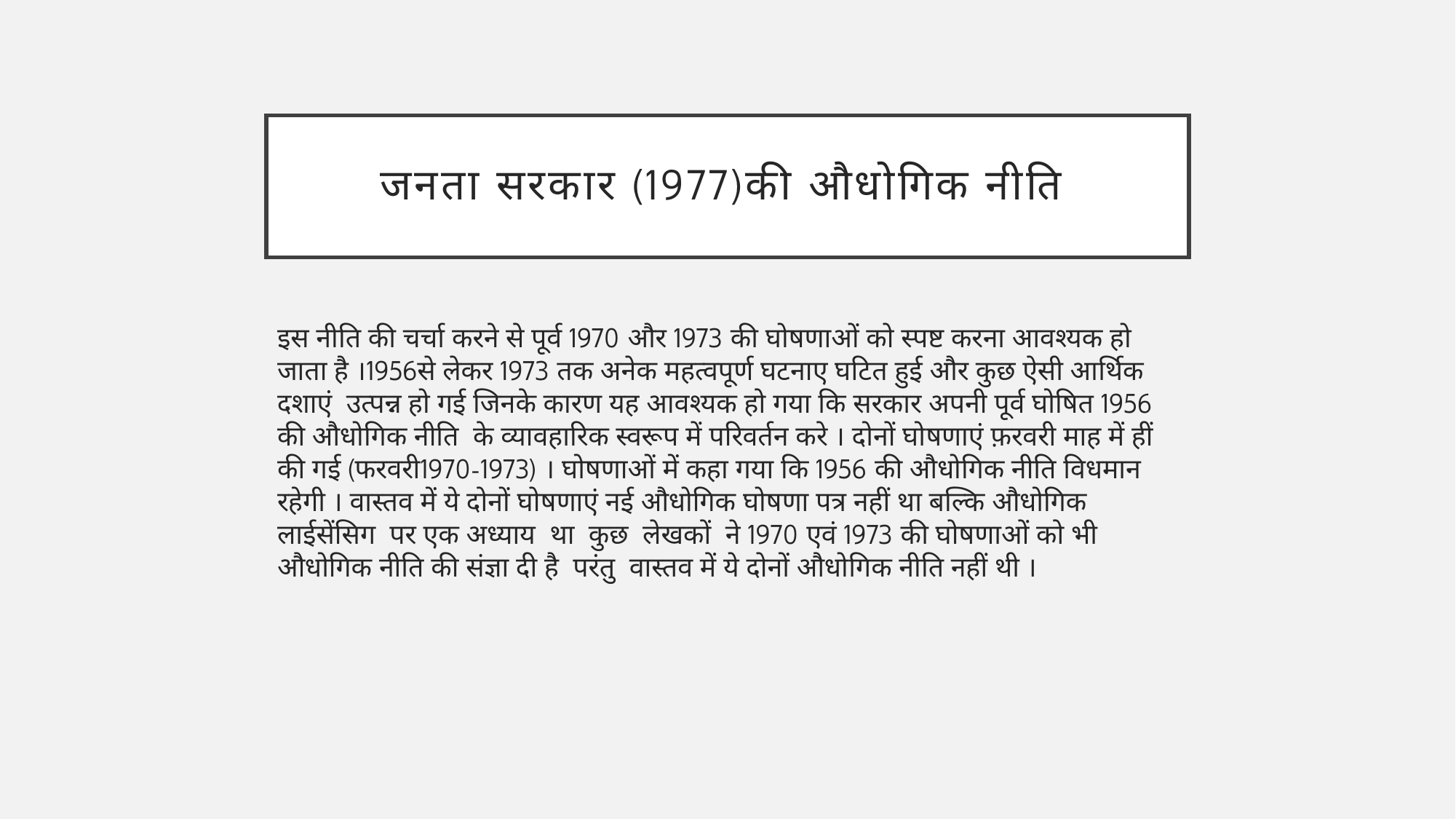

# जनता सरकार (1977)की औधोगिक नीति
इस नीति की चर्चा करने से पूर्व 1970 और 1973 की घोषणाओं को स्पष्ट करना आवश्यक हो जाता है ।1956से लेकर 1973 तक अनेक महत्वपूर्ण घटनाए घटित हुई और कुछ ऐसी आर्थिक दशाएं  उत्पन्न हो गई जिनके कारण यह आवश्यक हो गया कि सरकार अपनी पूर्व घोषित 1956 की औधोगिक नीति  के व्यावहारिक स्वरूप में परिवर्तन करे । दोनों घोषणाएं फ़रवरी माह में हीं की गई (फरवरी1970-1973) । घोषणाओं में कहा गया कि 1956 की औधोगिक नीति विधमान रहेगी । वास्तव में ये दोनों घोषणाएं नई औधोगिक घोषणा पत्र नहीं था बल्कि औधोगिक लाईसेंसिग  पर एक अध्याय  था  कुछ  लेखकों  ने 1970 एवं 1973 की घोषणाओं को भी  औधोगिक नीति की संज्ञा दी है  परंतु  वास्तव में ये दोनों औधोगिक नीति नहीं थी ।